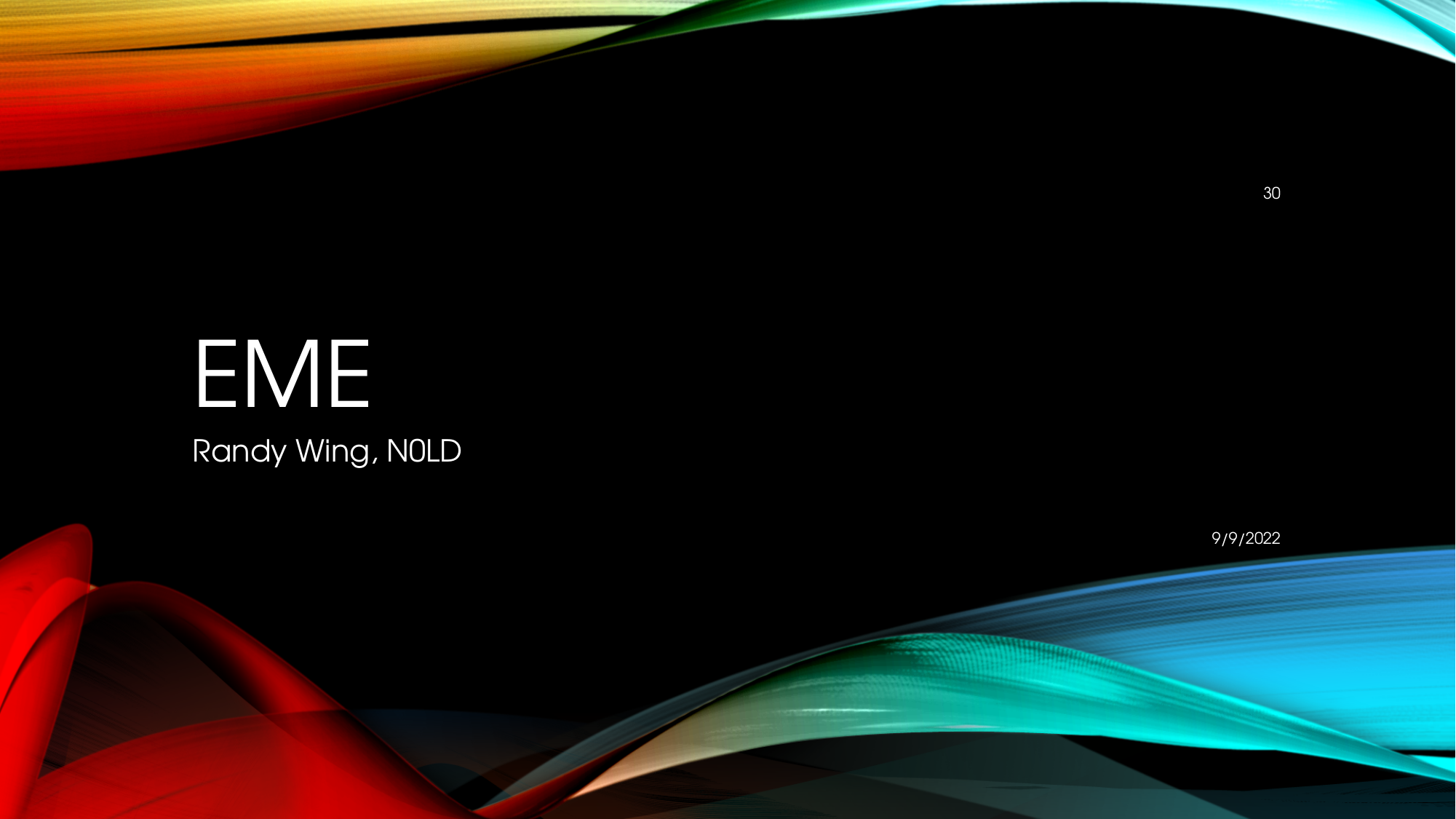

30
# EME
Randy Wing, N0LD
9/9/2022